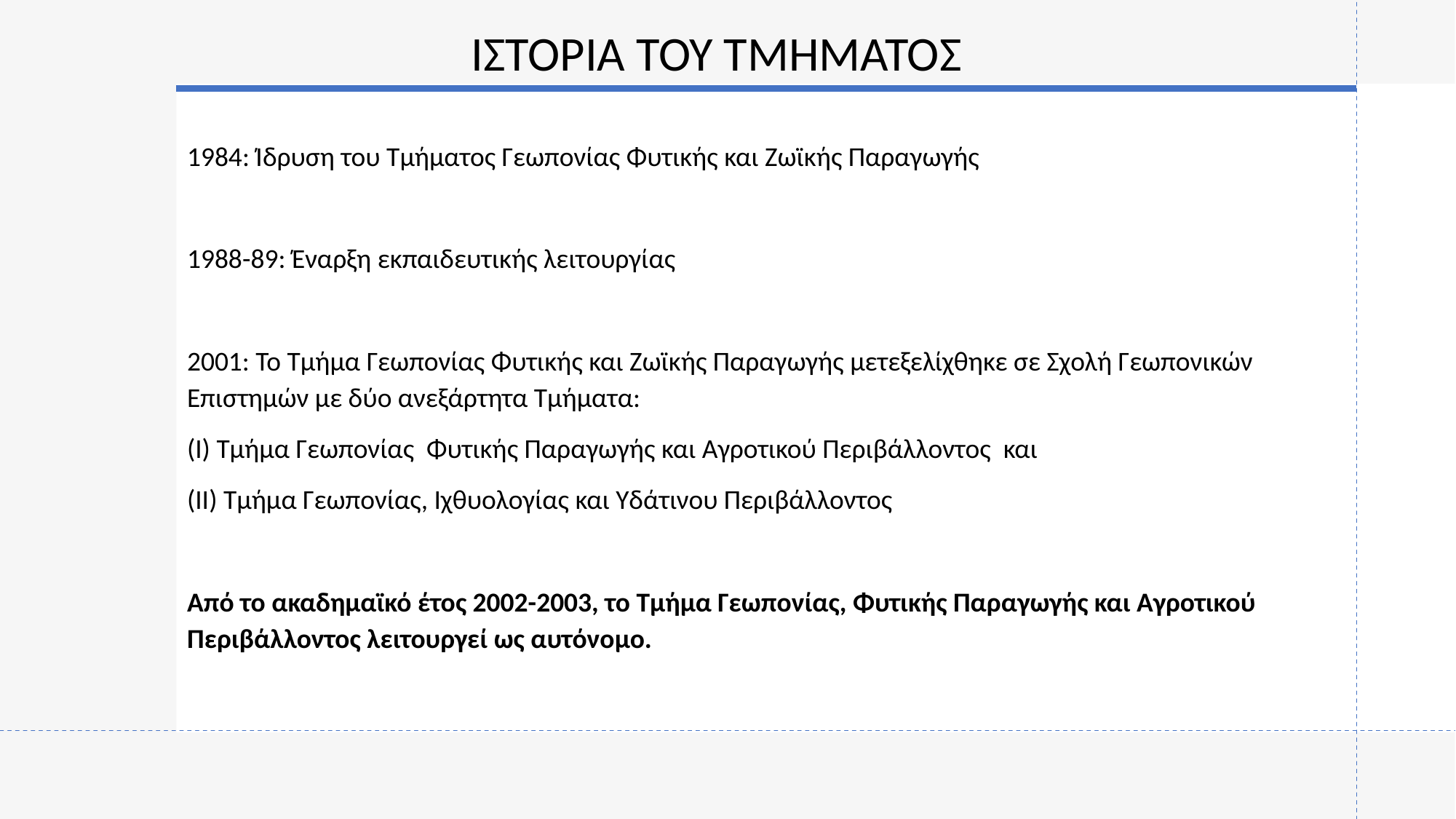

# ΙΣΤΟΡΙΑ ΤΟΥ ΤΜΗΜΑΤΟΣ

1984: Ίδρυση του Τμήματος Γεωπονίας Φυτικής και Ζωϊκής Παραγωγής

1988-89: Έναρξη εκπαιδευτικής λειτουργίας

2001: Το Τμήμα Γεωπονίας Φυτικής και Ζωϊκής Παραγωγής μετεξελίχθηκε σε Σχολή Γεωπονικών Επιστημών με δύο ανεξάρτητα Τμήματα:
(Ι) Τμήμα Γεωπονίας  Φυτικής Παραγωγής και Αγροτικού Περιβάλλοντος  και
(ΙΙ) Τμήμα Γεωπονίας, Ιχθυολογίας και Υδάτινου Περιβάλλοντος

Από το ακαδημαϊκό έτος 2002-2003, το Τμήμα Γεωπονίας, Φυτικής Παραγωγής και Αγροτικού Περιβάλλοντος λειτουργεί ως αυτόνομο.